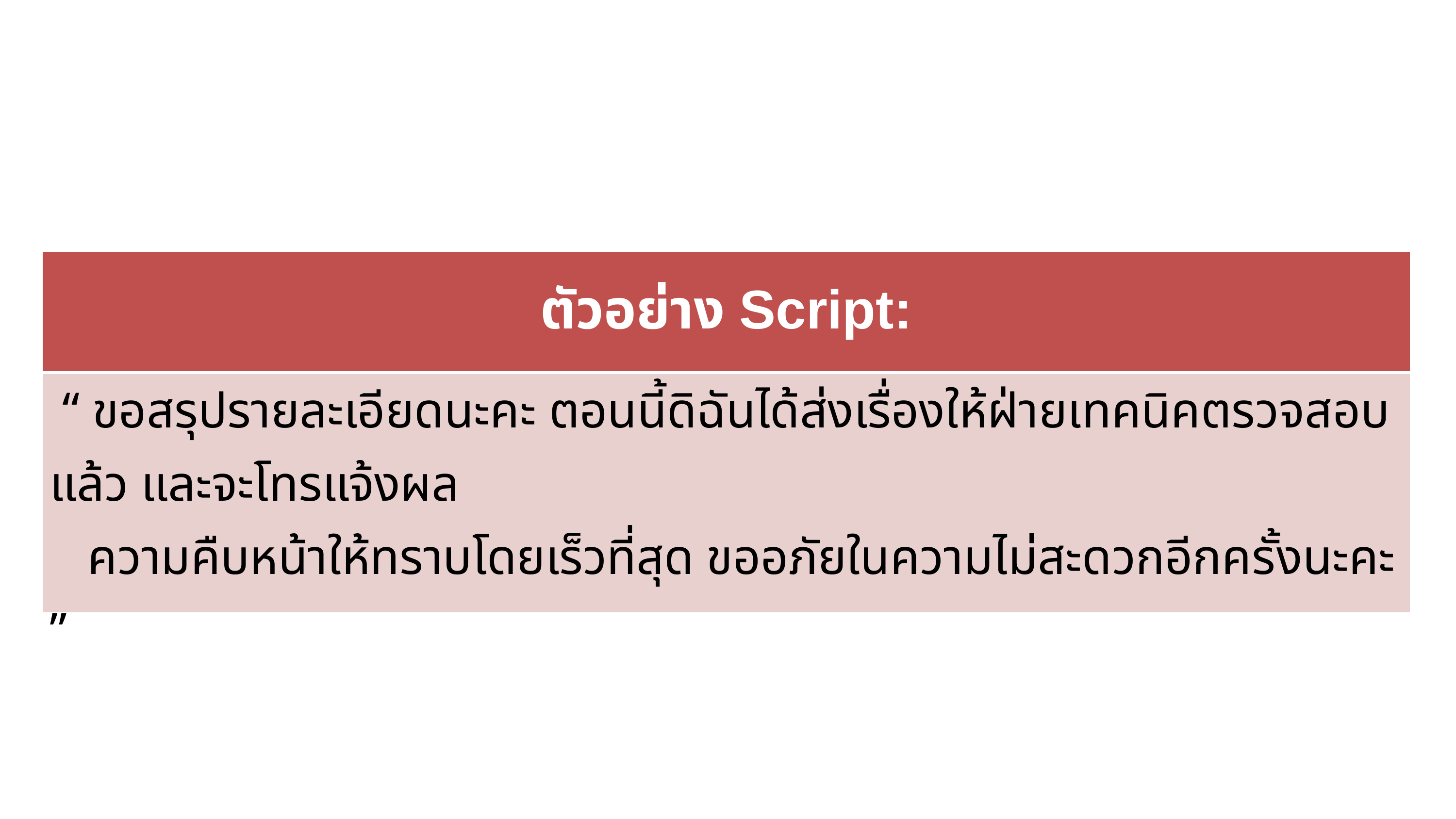

| ตัวอย่าง Script: |
| --- |
| “ ขอสรุปรายละเอียดนะคะ ตอนนี้ดิฉันได้ส่งเรื่องให้ฝ่ายเทคนิคตรวจสอบแล้ว และจะโทรแจ้งผล ความคืบหน้าให้ทราบโดยเร็วที่สุด ขออภัยในความไม่สะดวกอีกครั้งนะคะ 🙏” |
COMPANY PROFILE
15